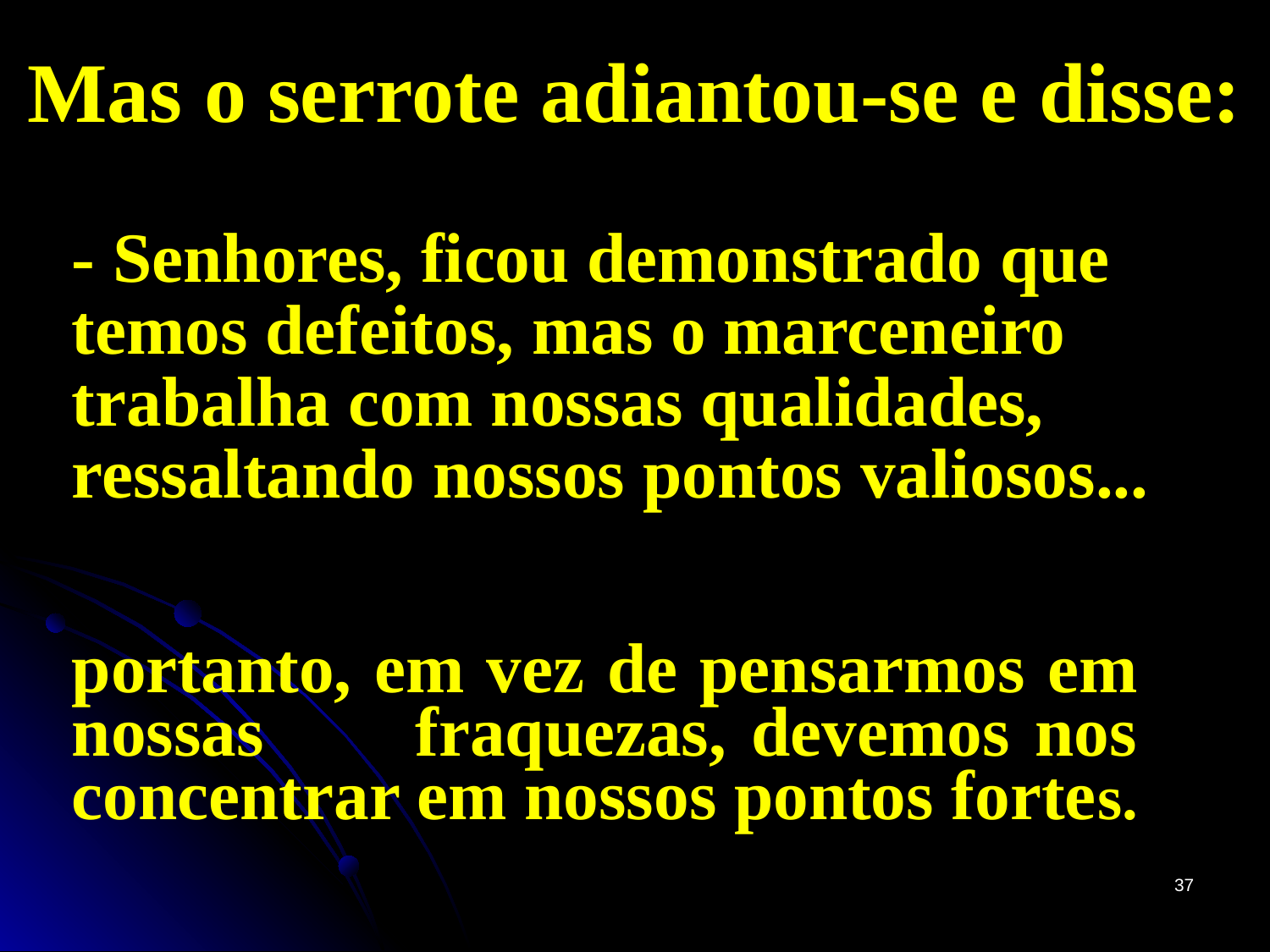

Mas o serrote adiantou-se e disse:
- Senhores, ficou demonstrado que temos defeitos, mas o marceneiro trabalha com nossas qualidades, ressaltando nossos pontos valiosos...

portanto, em vez de pensarmos em nossas      fraquezas, devemos nos concentrar em nossos pontos fortes.
37